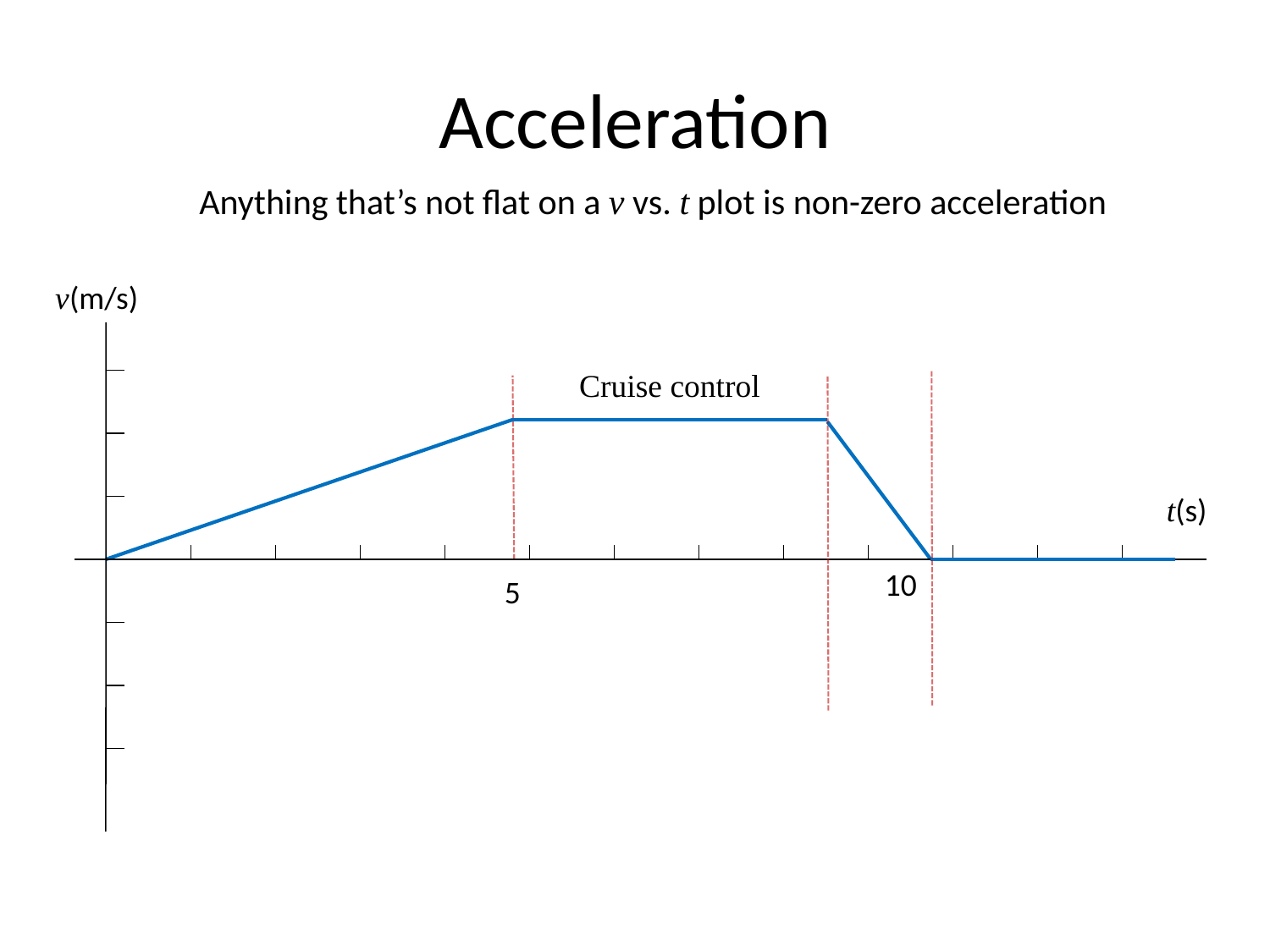

# Acceleration
Anything that’s not flat on a v vs. t plot is non-zero acceleration
v(m/s)
Cruise control
t(s)
10
5